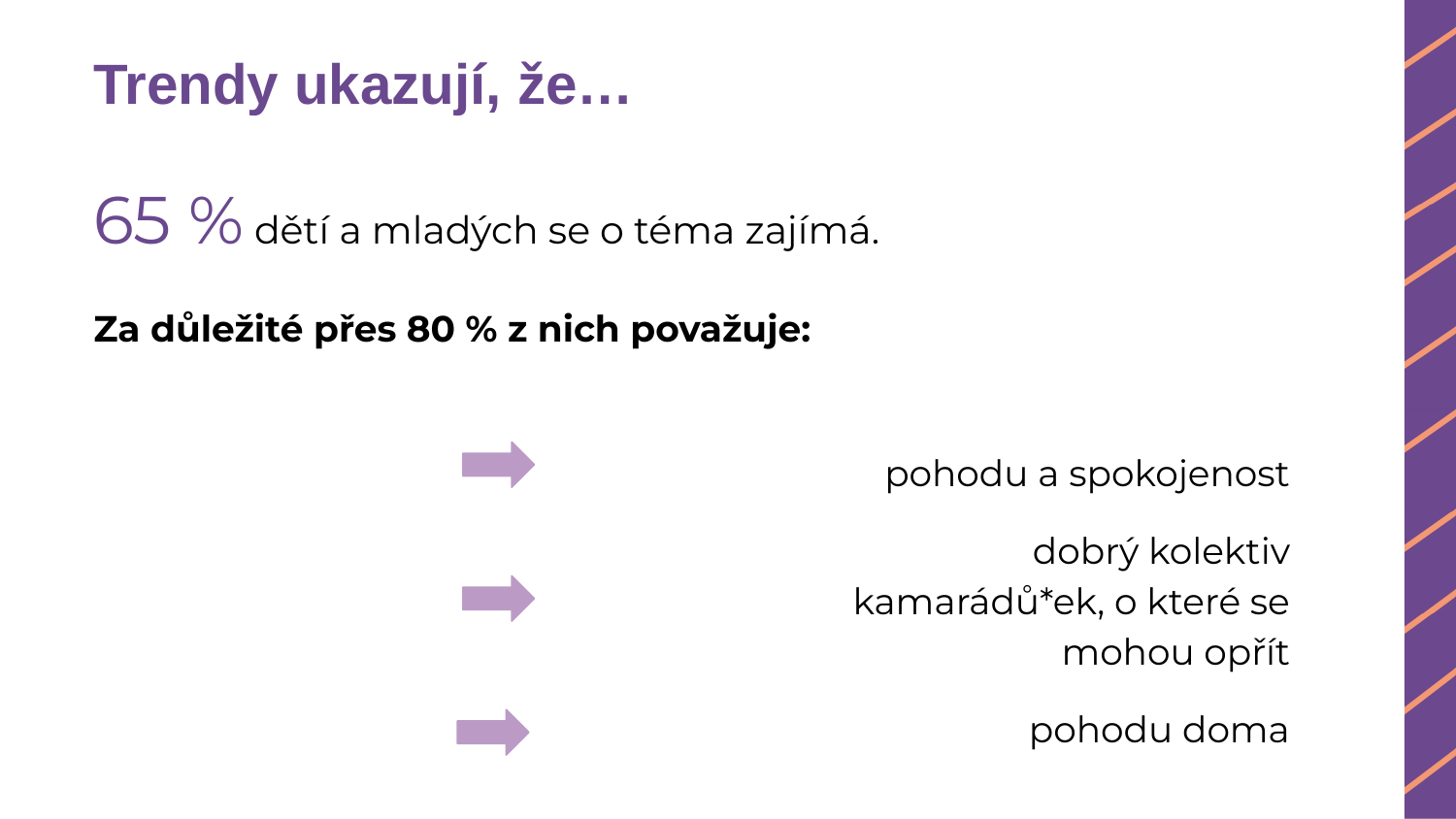

# Trendy ukazují, že…
65 % dětí a mladých se o téma zajímá.

Za důležité přes 80 % z nich považuje:

 pohodu a spokojenost

dobrý kolektiv kamarádů*ek, o které se mohou opřít

pohodu doma